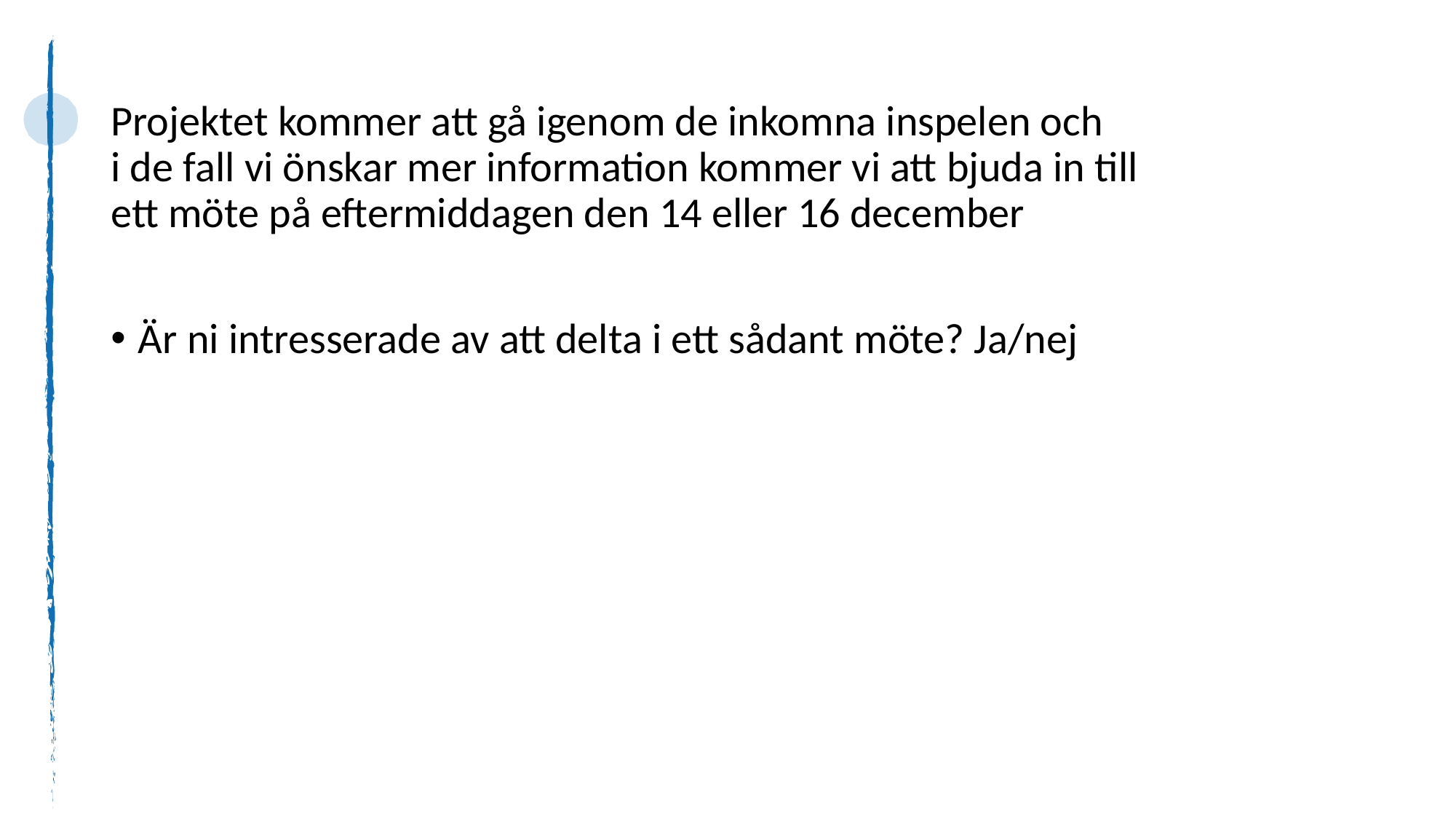

# Projektet kommer att gå igenom de inkomna inspelen och i de fall vi önskar mer information kommer vi att bjuda in till ett möte på eftermiddagen den 14 eller 16 december
Är ni intresserade av att delta i ett sådant möte? Ja/nej